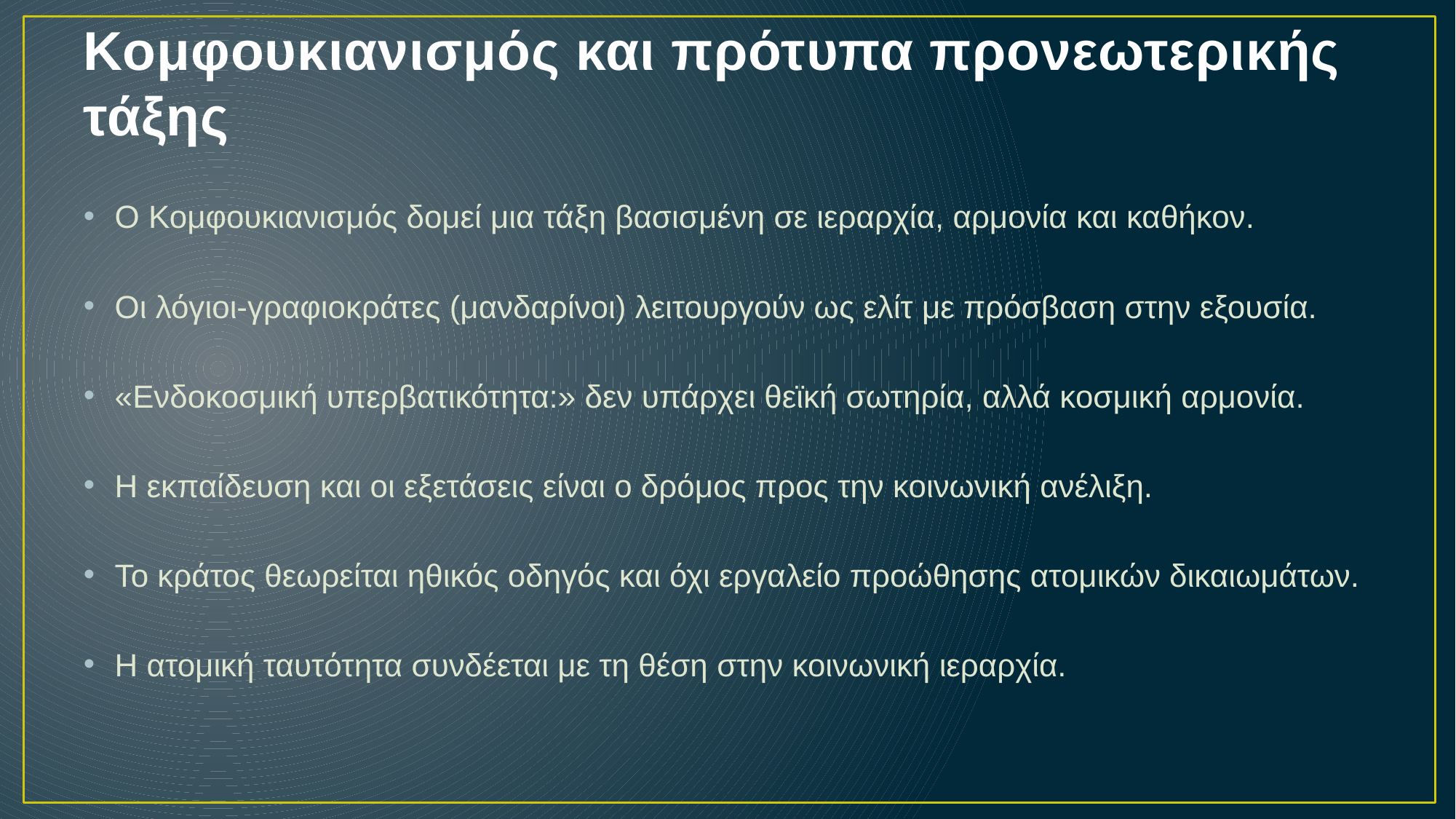

# Κομφουκιανισμός και πρότυπα προνεωτερικής τάξης
Ο Κομφουκιανισμός δομεί μια τάξη βασισμένη σε ιεραρχία, αρμονία και καθήκον.

Οι λόγιοι-γραφιοκράτες (μανδαρίνοι) λειτουργούν ως ελίτ με πρόσβαση στην εξουσία.

«Ενδοκοσμική υπερβατικότητα:» δεν υπάρχει θεϊκή σωτηρία, αλλά κοσμική αρμονία.

Η εκπαίδευση και οι εξετάσεις είναι ο δρόμος προς την κοινωνική ανέλιξη.

Το κράτος θεωρείται ηθικός οδηγός και όχι εργαλείο προώθησης ατομικών δικαιωμάτων.

Η ατομική ταυτότητα συνδέεται με τη θέση στην κοινωνική ιεραρχία.